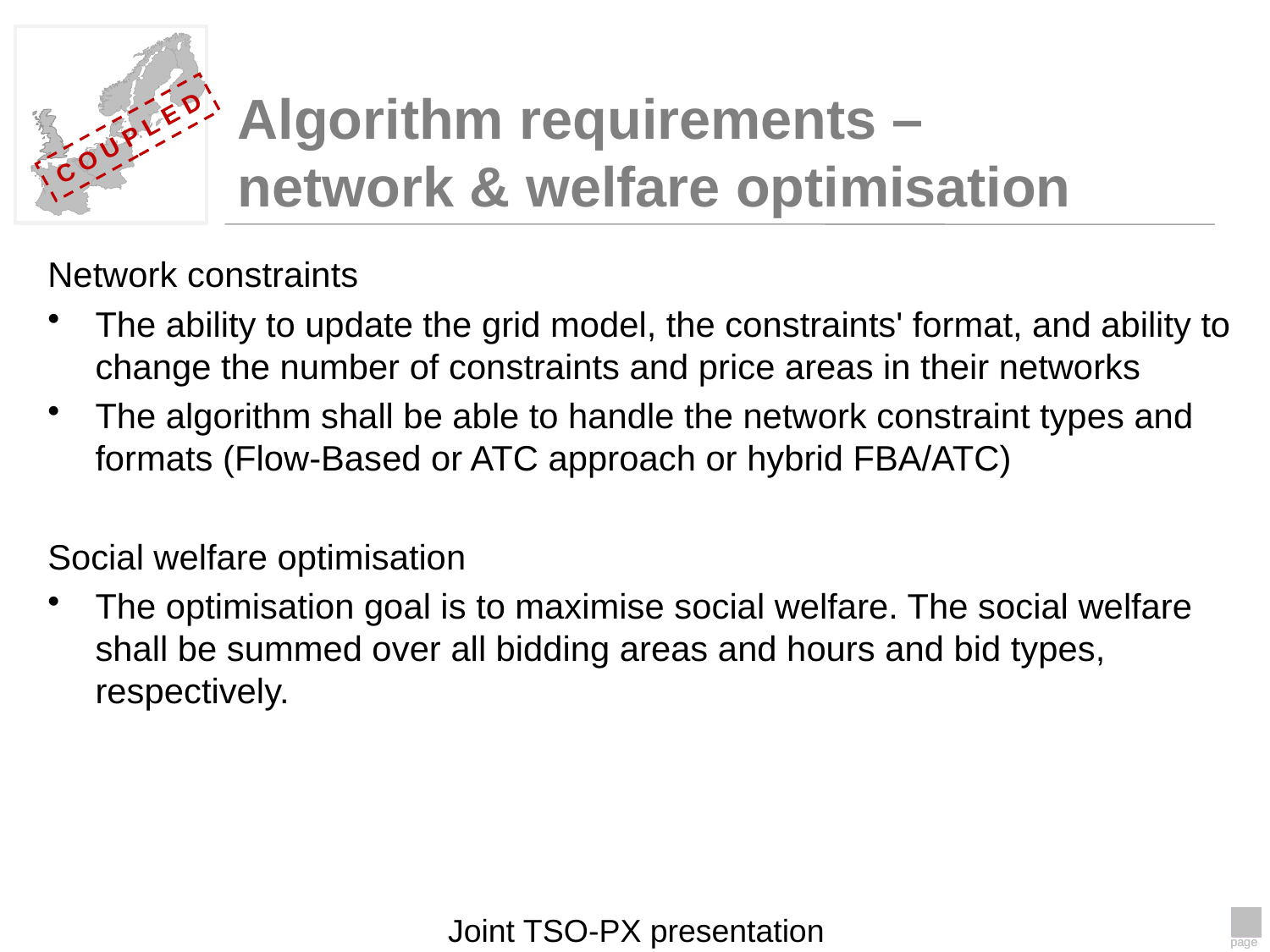

# Algorithm requirements – network & welfare optimisation
Network constraints
The ability to update the grid model, the constraints' format, and ability to change the number of constraints and price areas in their networks
The algorithm shall be able to handle the network constraint types and formats (Flow-Based or ATC approach or hybrid FBA/ATC)

Social welfare optimisation
The optimisation goal is to maximise social welfare. The social welfare shall be summed over all bidding areas and hours and bid types, respectively.